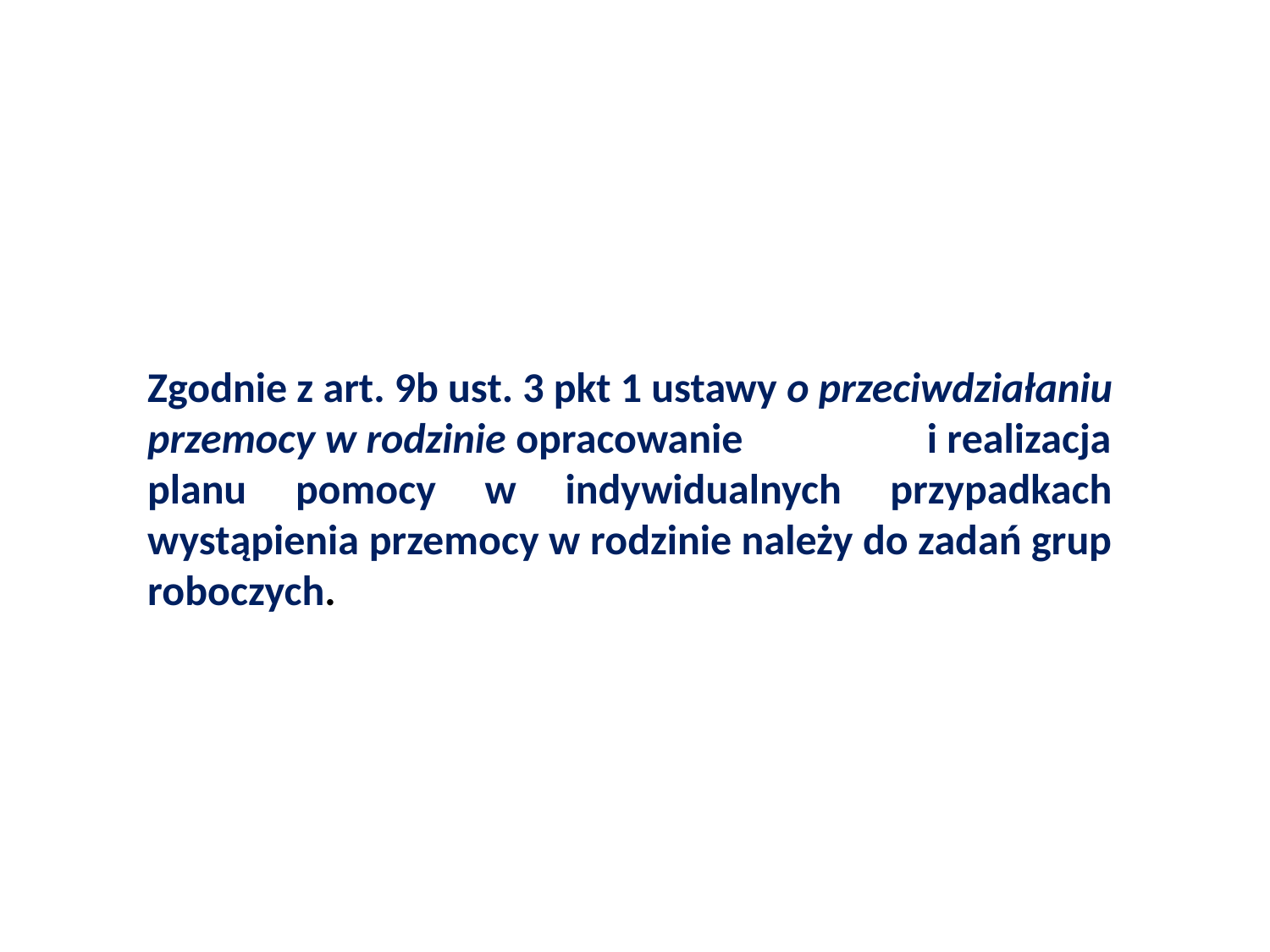

Zgodnie z art. 9b ust. 3 pkt 1 ustawy o przeciwdziałaniu przemocy w rodzinie opracowanie                   i realizacja planu pomocy w indywidualnych przypadkach wystąpienia przemocy w rodzinie należy do zadań grup roboczych.